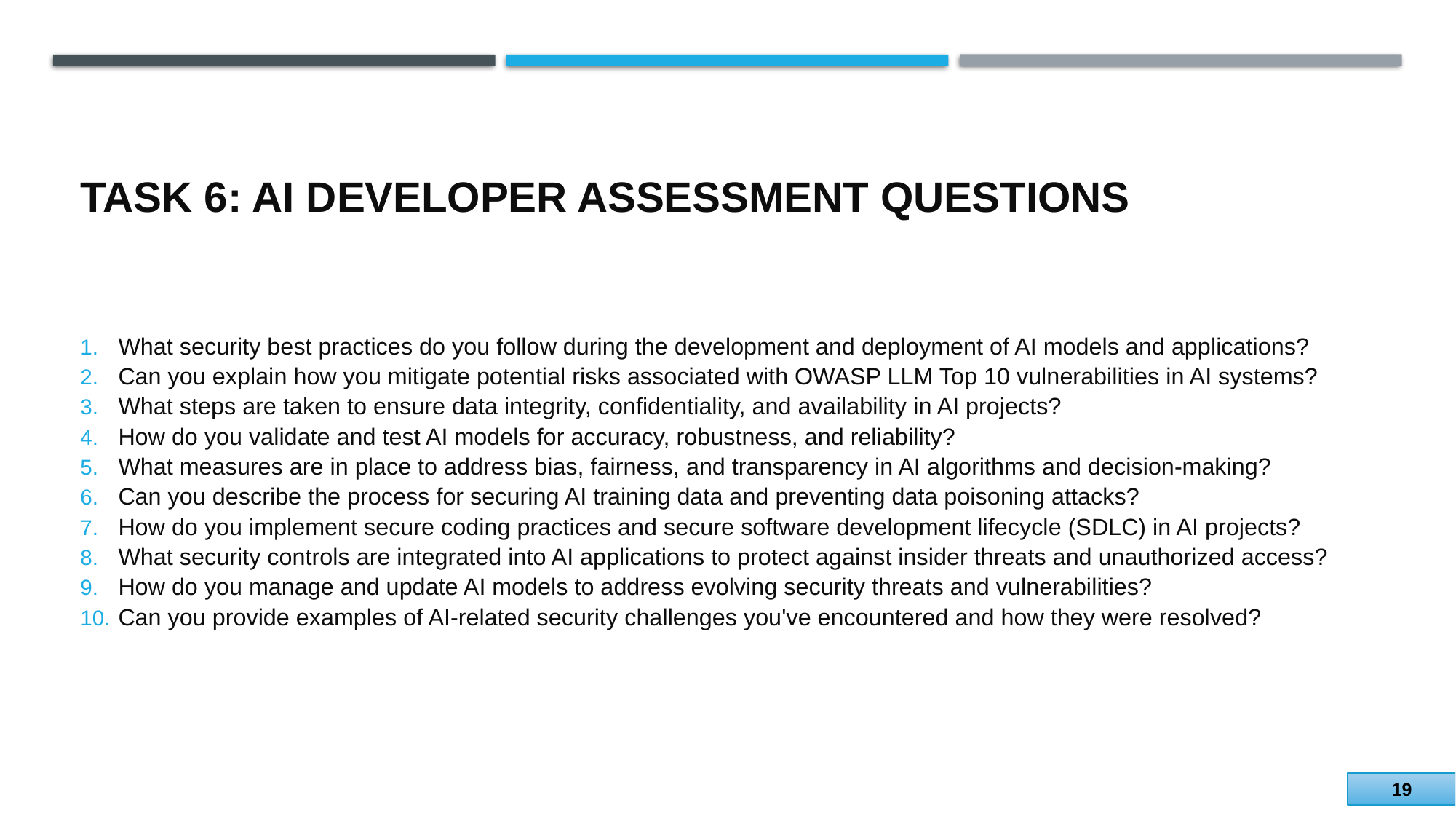

# Task 6: AI Developer Assessment Questions
What security best practices do you follow during the development and deployment of AI models and applications?
Can you explain how you mitigate potential risks associated with OWASP LLM Top 10 vulnerabilities in AI systems?
What steps are taken to ensure data integrity, confidentiality, and availability in AI projects?
How do you validate and test AI models for accuracy, robustness, and reliability?
What measures are in place to address bias, fairness, and transparency in AI algorithms and decision-making?
Can you describe the process for securing AI training data and preventing data poisoning attacks?
How do you implement secure coding practices and secure software development lifecycle (SDLC) in AI projects?
What security controls are integrated into AI applications to protect against insider threats and unauthorized access?
How do you manage and update AI models to address evolving security threats and vulnerabilities?
Can you provide examples of AI-related security challenges you've encountered and how they were resolved?